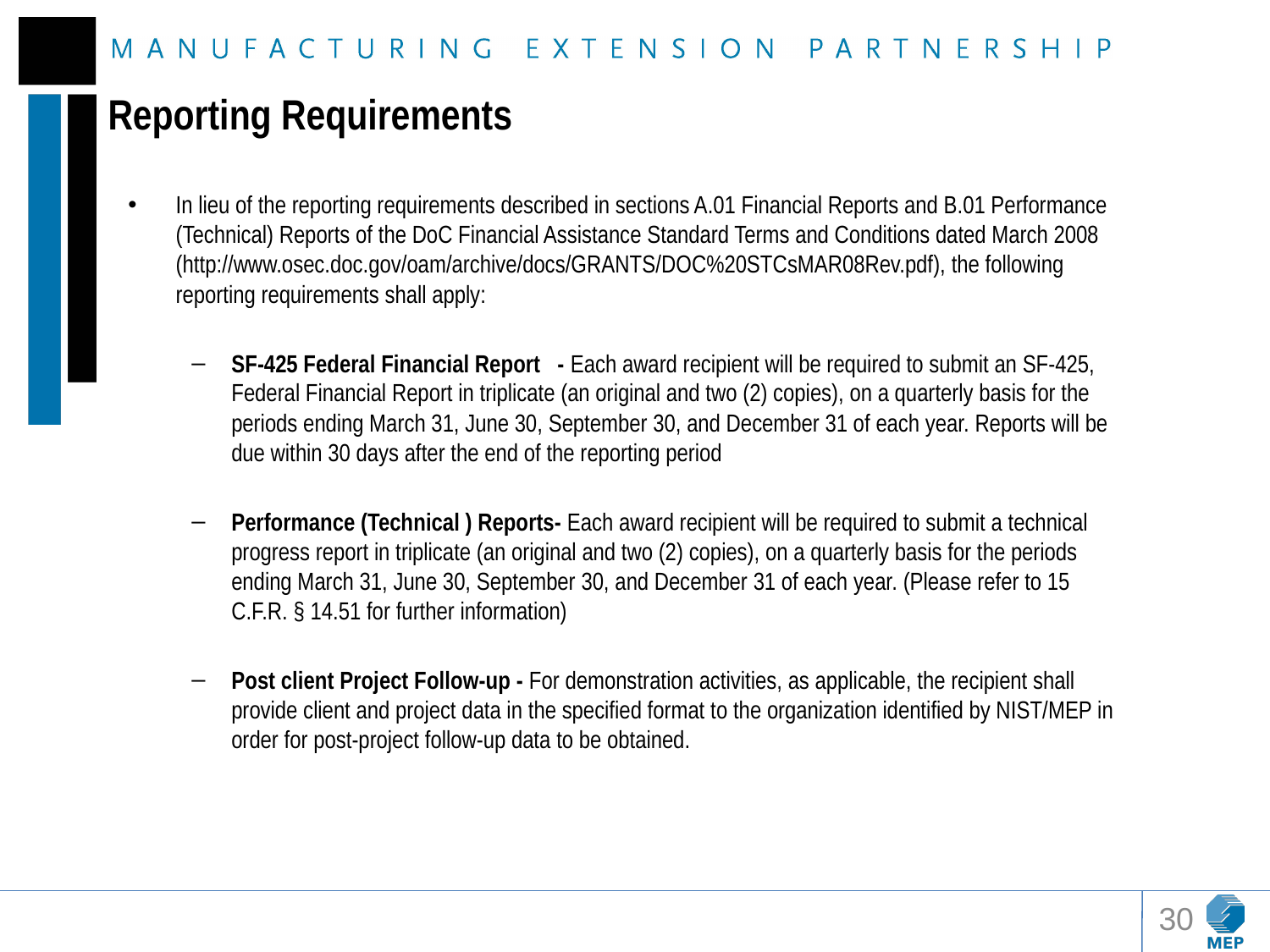

# Reporting Requirements
In lieu of the reporting requirements described in sections A.01 Financial Reports and B.01 Performance (Technical) Reports of the DoC Financial Assistance Standard Terms and Conditions dated March 2008 (http://www.osec.doc.gov/oam/archive/docs/GRANTS/DOC%20STCsMAR08Rev.pdf), the following reporting requirements shall apply:

SF-425 Federal Financial Report   - Each award recipient will be required to submit an SF-425, Federal Financial Report in triplicate (an original and two (2) copies), on a quarterly basis for the periods ending March 31, June 30, September 30, and December 31 of each year. Reports will be due within 30 days after the end of the reporting period

Performance (Technical ) Reports- Each award recipient will be required to submit a technical progress report in triplicate (an original and two (2) copies), on a quarterly basis for the periods ending March 31, June 30, September 30, and December 31 of each year. (Please refer to 15 C.F.R. § 14.51 for further information)

Post client Project Follow-up - For demonstration activities, as applicable, the recipient shall provide client and project data in the specified format to the organization identified by NIST/MEP in order for post-project follow-up data to be obtained.

30